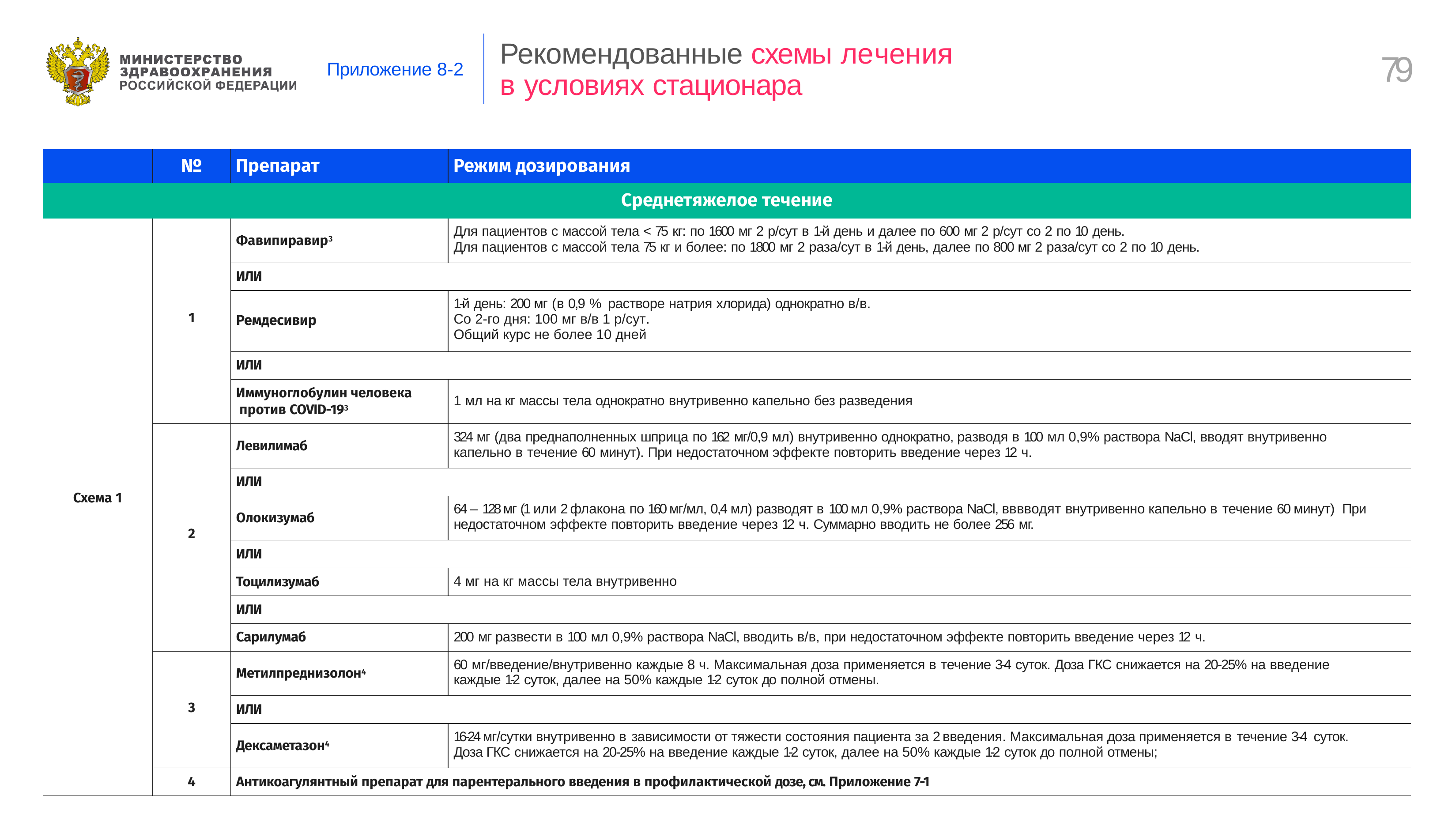

# Рекомендованные схемы лечения
79
Приложение 8-2
в условиях стационара
|  | № | Препарат | Режим дозирования |
| --- | --- | --- | --- |
| Среднетяжелое течение |  |  |  |
| Схема 1 | 1 | Фавипиравир3 | Для пациентов с массой тела ˂ 75 кг: по 1600 мг 2 р/сут в 1-й день и далее по 600 мг 2 р/сут со 2 по 10 день. Для пациентов с массой тела 75 кг и более: по 1800 мг 2 раза/сут в 1-й день, далее по 800 мг 2 раза/сут со 2 по 10 день. |
|  |  | ИЛИ |  |
|  |  | Ремдесивир | 1-й день: 200 мг (в 0,9 % растворе натрия хлорида) однократно в/в. Со 2-го дня: 100 мг в/в 1 р/сут. Общий курс не более 10 дней |
|  |  | ИЛИ |  |
|  |  | Иммуноглобулин человека против COVID-193 | 1 мл на кг массы тела однократно внутривенно капельно без разведения |
|  | 2 | Левилимаб | 324 мг (два преднаполненных шприца по 162 мг/0,9 мл) внутривенно однократно, разводя в 100 мл 0,9% раствора NaCl, вводят внутривенно капельно в течение 60 минут). При недостаточном эффекте повторить введение через 12 ч. |
|  |  | ИЛИ |  |
|  |  | Олокизумаб | 64 – 128 мг (1 или 2 флакона по 160 мг/мл, 0,4 мл) разводят в 100 мл 0,9% раствора NaCl, вввводят внутривенно капельно в течение 60 минут) При недостаточном эффекте повторить введение через 12 ч. Суммарно вводить не более 256 мг. |
|  |  | ИЛИ |  |
|  |  | Тоцилизумаб | 4 мг на кг массы тела внутривенно |
|  |  | ИЛИ |  |
|  |  | Сарилумаб | 200 мг развести в 100 мл 0,9% раствора NaCl, вводить в/в, при недостаточном эффекте повторить введение через 12 ч. |
|  | 3 | Метилпреднизолон4 | 60 мг/введение/внутривенно каждые 8 ч. Максимальная доза применяется в течение 3-4 суток. Доза ГКС снижается на 20-25% на введение каждые 1-2 суток, далее на 50% каждые 1-2 суток до полной отмены. |
|  |  | ИЛИ |  |
|  |  | Дексаметазон4 | 16-24 мг/сутки внутривенно в зависимости от тяжести состояния пациента за 2 введения. Максимальная доза применяется в течение 3-4 суток. Доза ГКС снижается на 20-25% на введение каждые 1-2 суток, далее на 50% каждые 1-2 суток до полной отмены; |
|  | 4 | Антикоагулянтный препарат для парентерального введения в профилактической дозе, см. Приложение 7-1 |  |